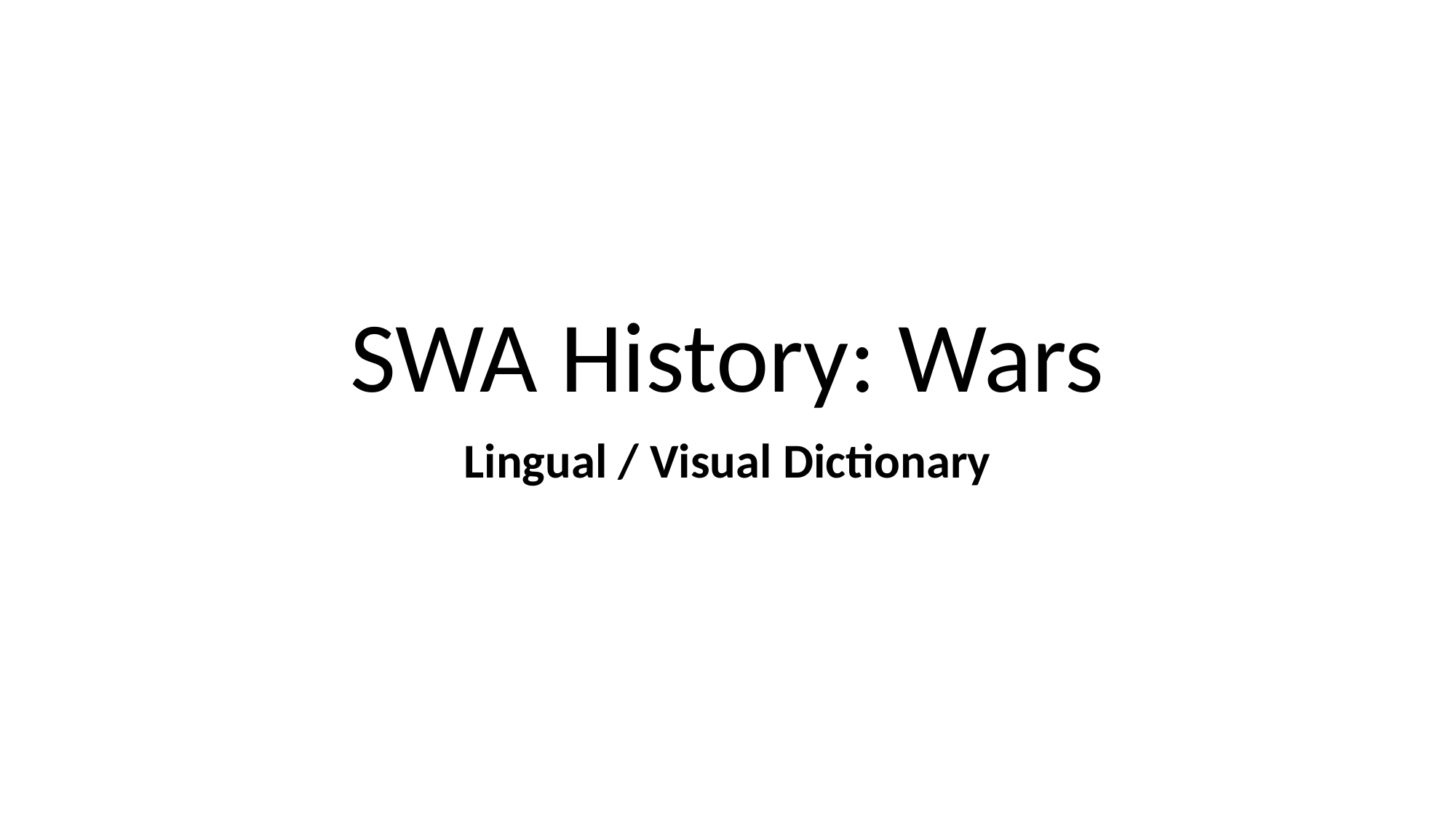

# SWA History: Wars
Lingual / Visual Dictionary